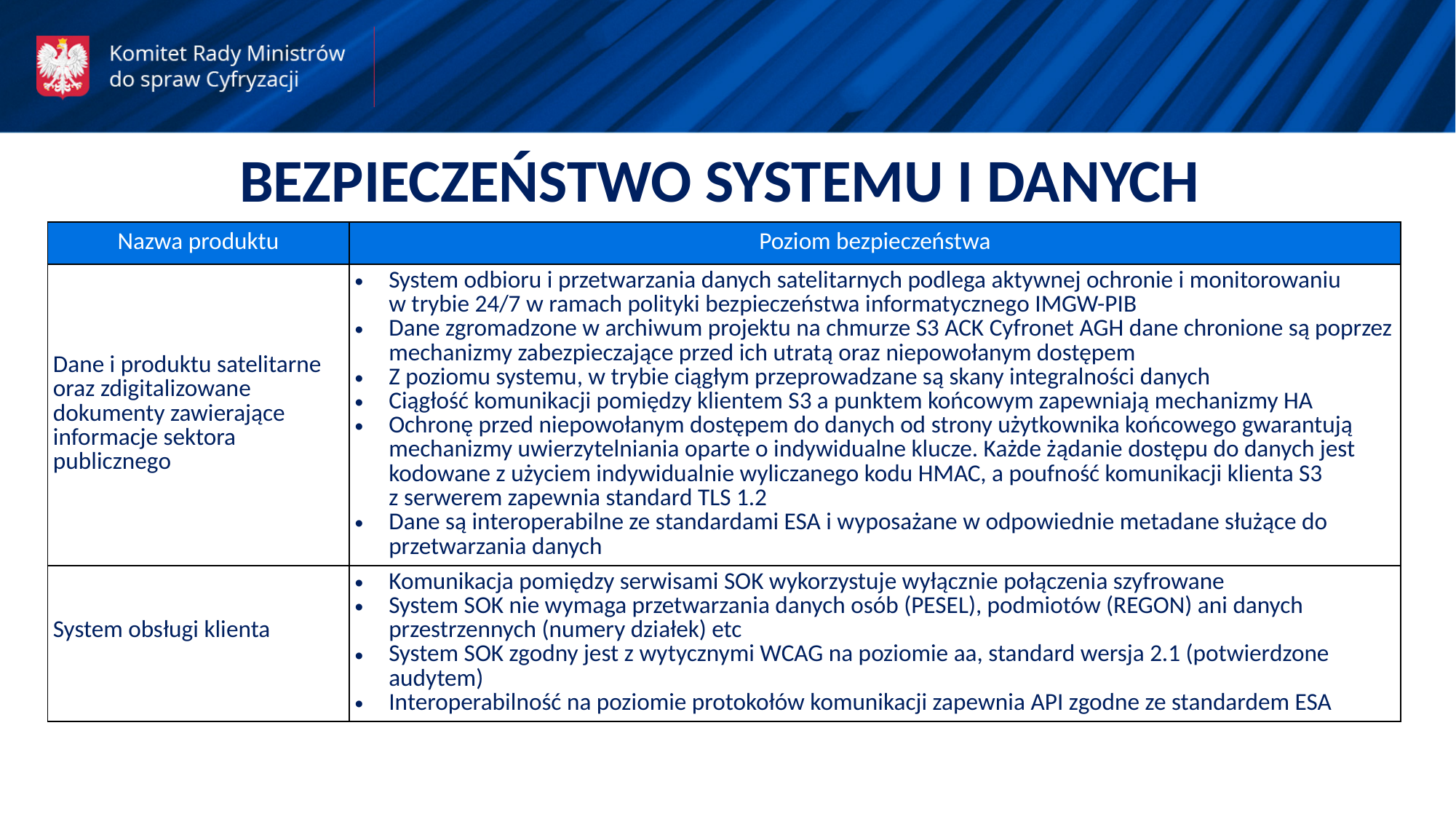

BEZPIECZEŃSTWO SYSTEMU I DANYCH
| Nazwa produktu | Poziom bezpieczeństwa |
| --- | --- |
| Dane i produktu satelitarne oraz zdigitalizowane dokumenty zawierające informacje sektora publicznego | System odbioru i przetwarzania danych satelitarnych podlega aktywnej ochronie i monitorowaniu w trybie 24/7 w ramach polityki bezpieczeństwa informatycznego IMGW-PIB Dane zgromadzone w archiwum projektu na chmurze S3 ACK Cyfronet AGH dane chronione są poprzez mechanizmy zabezpieczające przed ich utratą oraz niepowołanym dostępem Z poziomu systemu, w trybie ciągłym przeprowadzane są skany integralności danych Ciągłość komunikacji pomiędzy klientem S3 a punktem końcowym zapewniają mechanizmy HA Ochronę przed niepowołanym dostępem do danych od strony użytkownika końcowego gwarantują mechanizmy uwierzytelniania oparte o indywidualne klucze. Każde żądanie dostępu do danych jest kodowane z użyciem indywidualnie wyliczanego kodu HMAC, a poufność komunikacji klienta S3 z serwerem zapewnia standard TLS 1.2 Dane są interoperabilne ze standardami ESA i wyposażane w odpowiednie metadane służące do przetwarzania danych |
| System obsługi klienta | Komunikacja pomiędzy serwisami SOK wykorzystuje wyłącznie połączenia szyfrowane System SOK nie wymaga przetwarzania danych osób (PESEL), podmiotów (REGON) ani danych przestrzennych (numery działek) etc System SOK zgodny jest z wytycznymi WCAG na poziomie aa, standard wersja 2.1 (potwierdzone audytem) Interoperabilność na poziomie protokołów komunikacji zapewnia API zgodne ze standardem ESA |